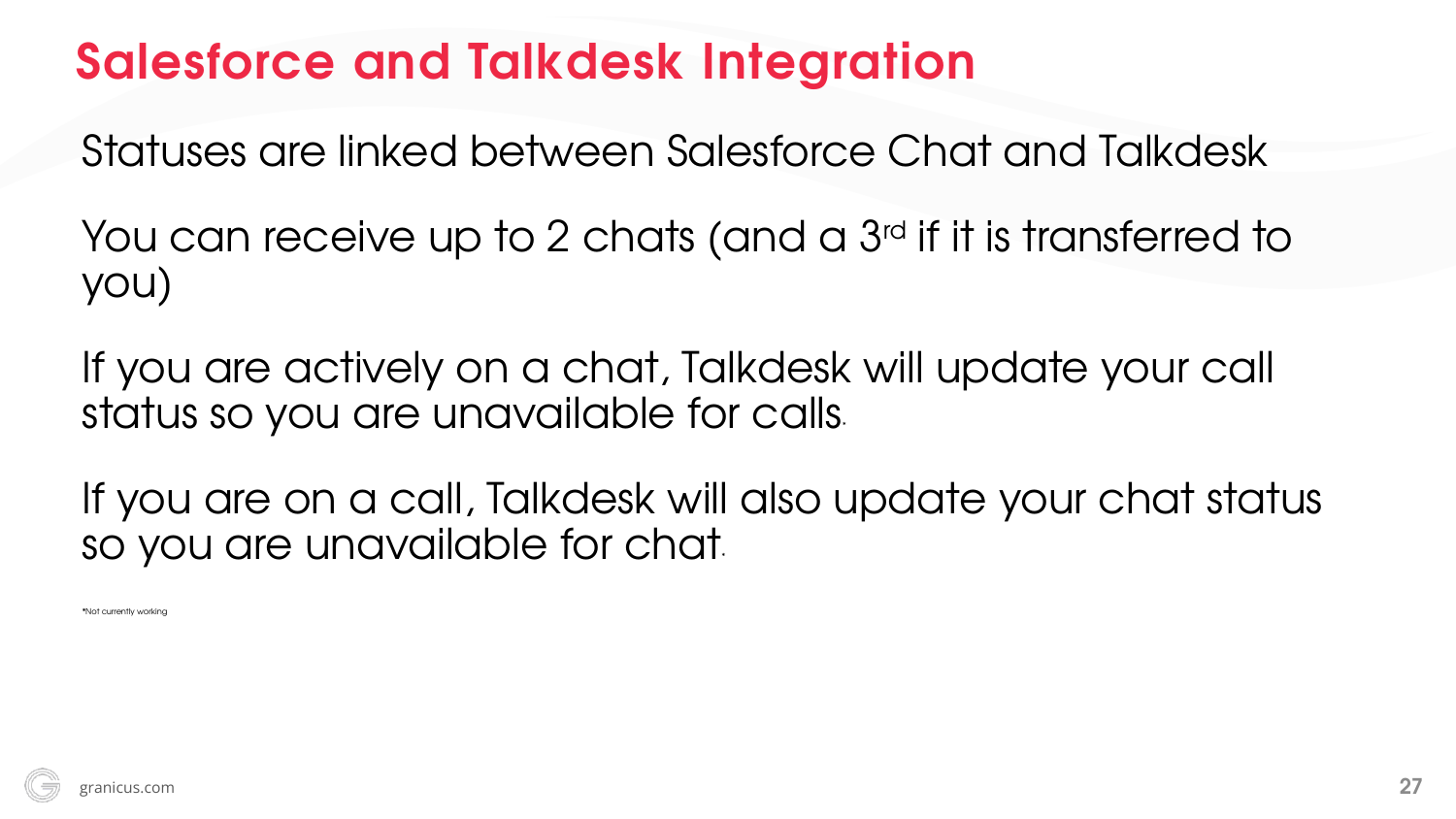

Salesforce and Talkdesk Integration
Statuses are linked between Salesforce Chat and Talkdesk
You can receive up to 2 chats (and a 3rd if it is transferred to you)
If you are actively on a chat, Talkdesk will update your call status so you are unavailable for calls*
If you are on a call, Talkdesk will also update your chat status so you are unavailable for chat*
*Not currently working